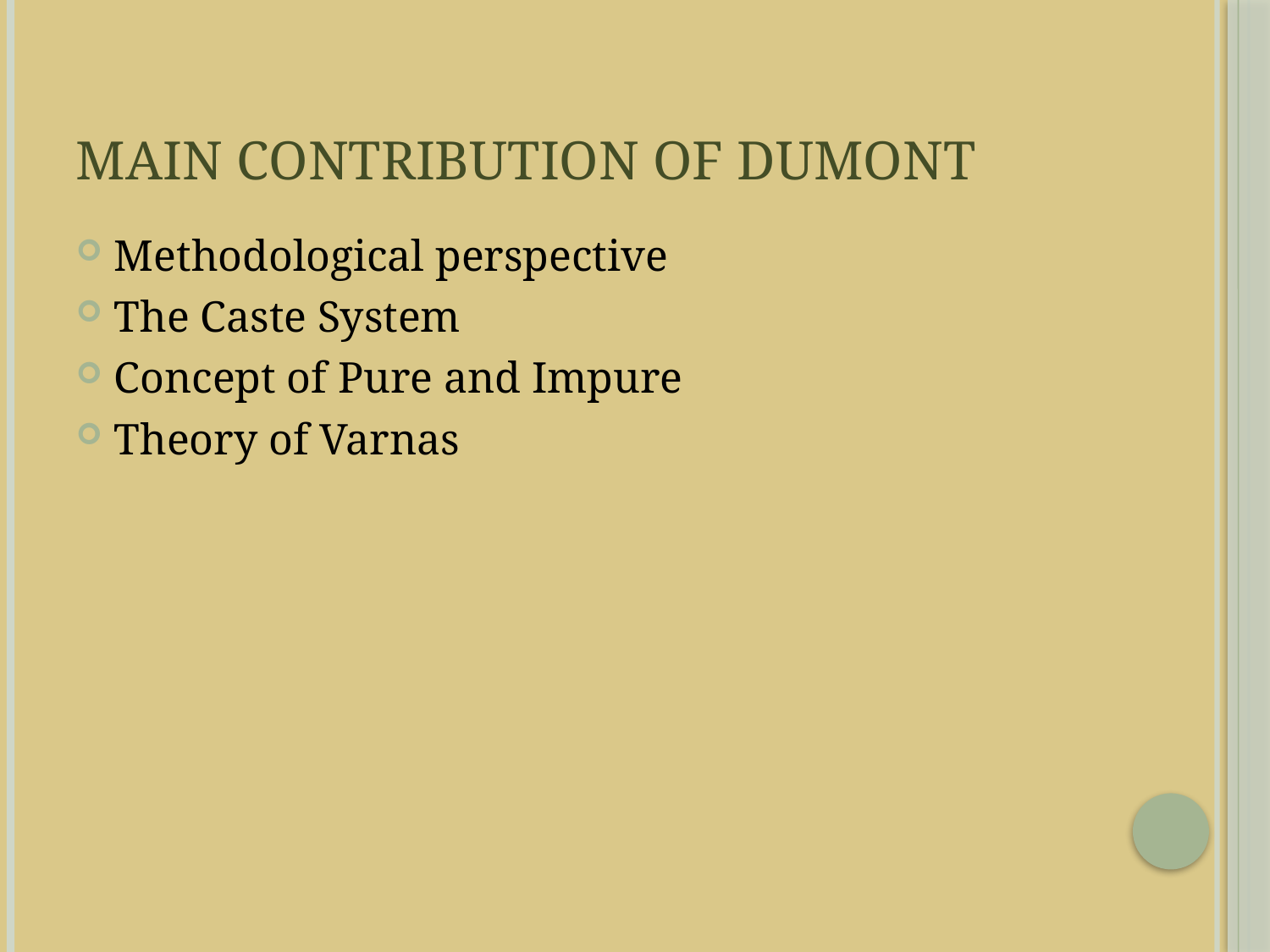

# Main Contribution of Dumont
Methodological perspective
The Caste System
Concept of Pure and Impure
Theory of Varnas